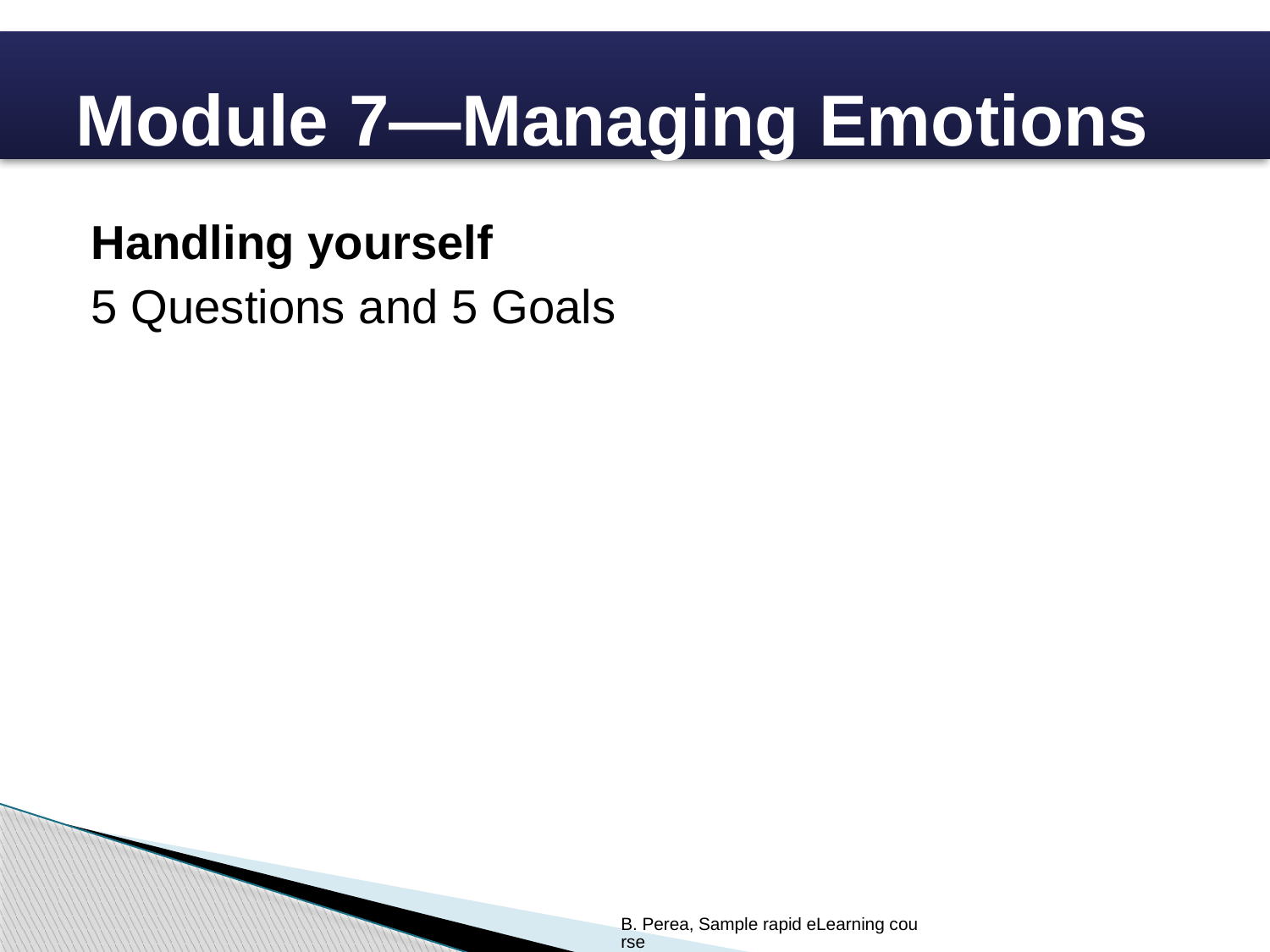

# Module 7—Managing Emotions
Handling yourself
5 Questions and 5 Goals
B. Perea, Sample rapid eLearning course